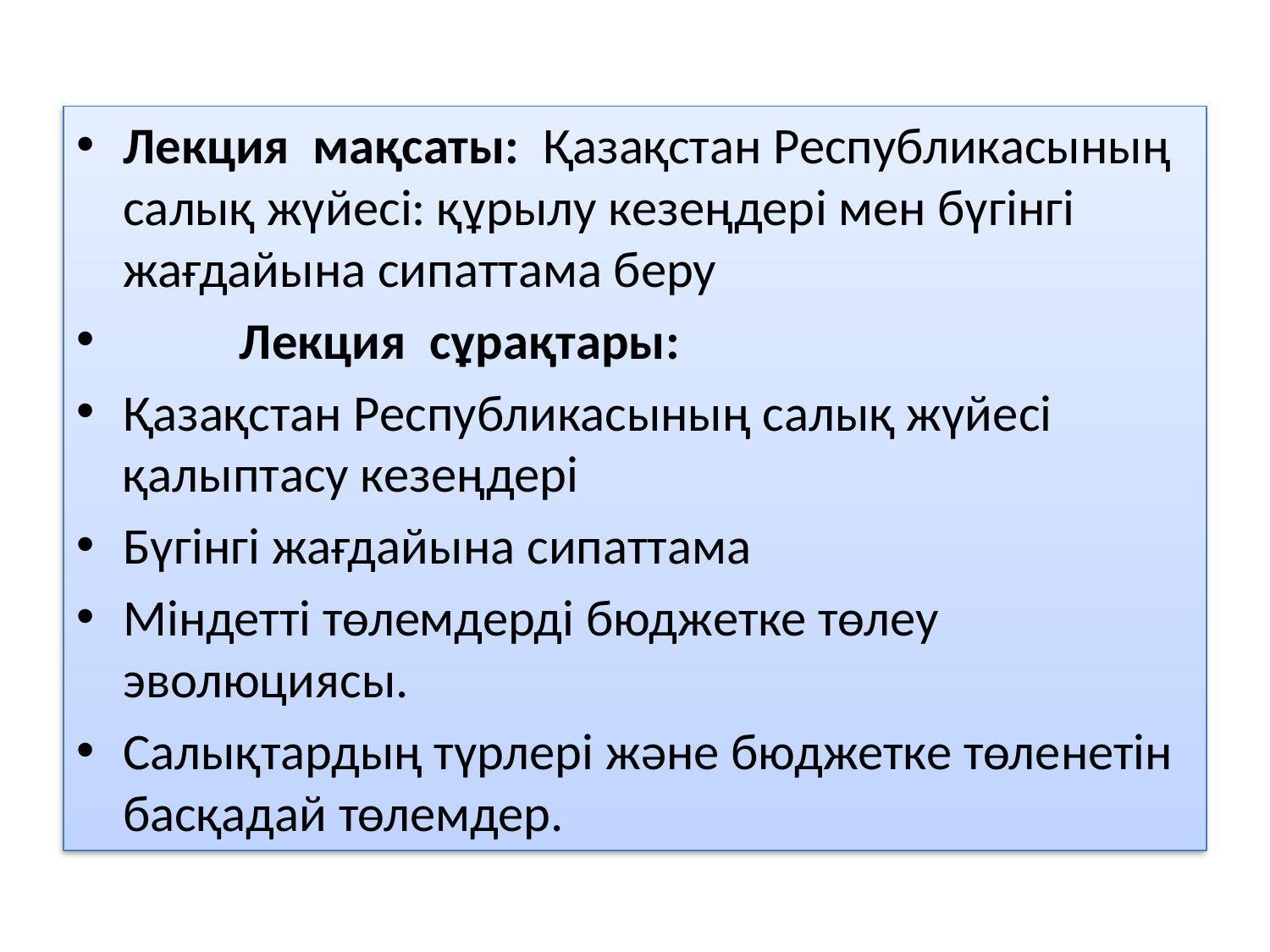

Лекция  мақсаты:  Қазақстан Республикасының салық жүйесі: құрылу кезеңдері мен бүгінгі жағдайына сипаттама беру
          Лекция  сұрақтары:
Қазақстан Республикасының салық жүйесі қалыптасу кезеңдері
Бүгінгі жағдайына сипаттама
Міндетті төлемдерді бюджетке төлеу эволюциясы.
Салықтардың түрлері және бюджетке төленетін басқадай төлемдер.